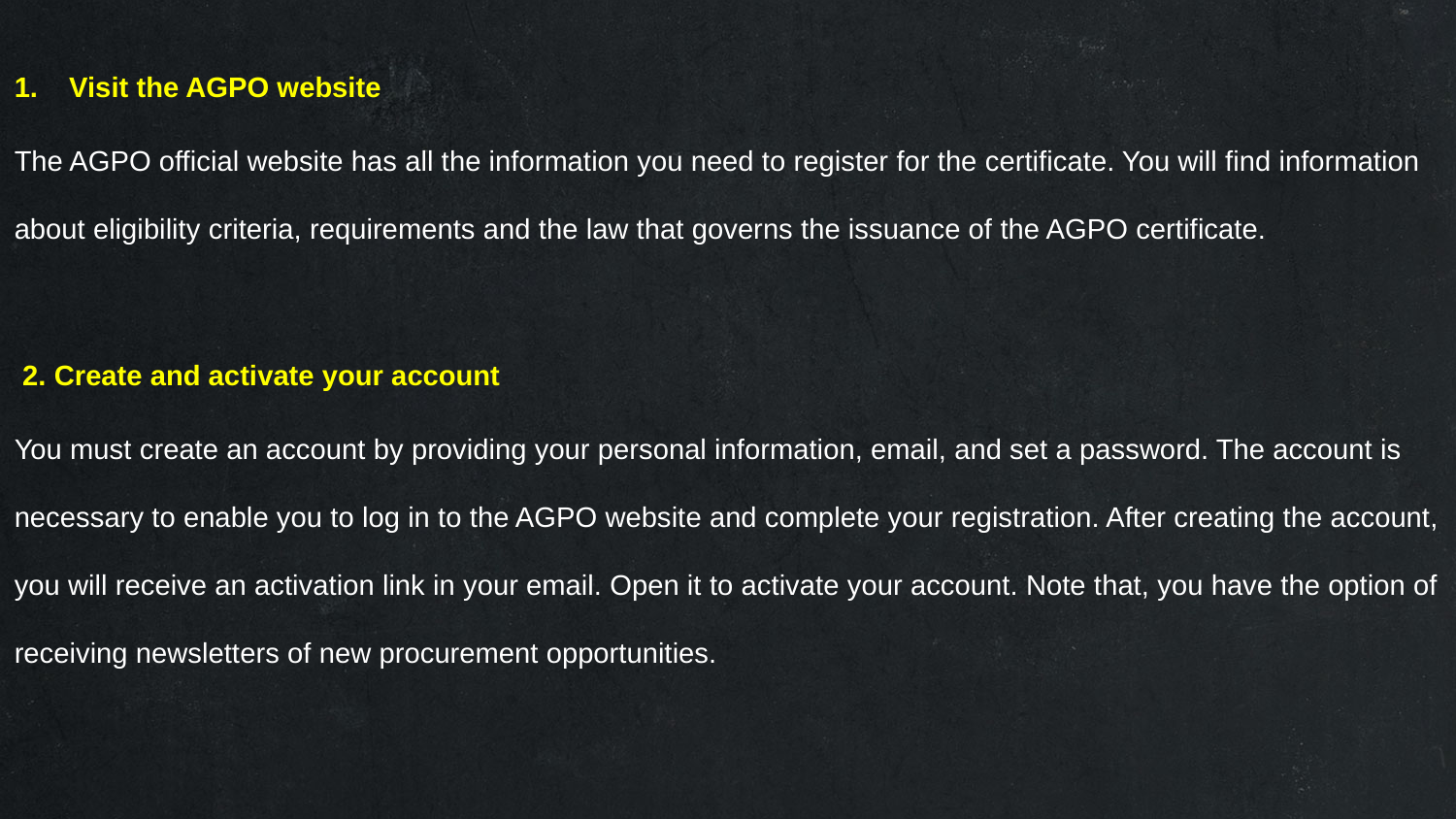

Visit the AGPO website
The AGPO official website has all the information you need to register for the certificate. You will find information about eligibility criteria, requirements and the law that governs the issuance of the AGPO certificate.

 2. Create and activate your account
You must create an account by providing your personal information, email, and set a password. The account is necessary to enable you to log in to the AGPO website and complete your registration. After creating the account, you will receive an activation link in your email. Open it to activate your account. Note that, you have the option of receiving newsletters of new procurement opportunities.